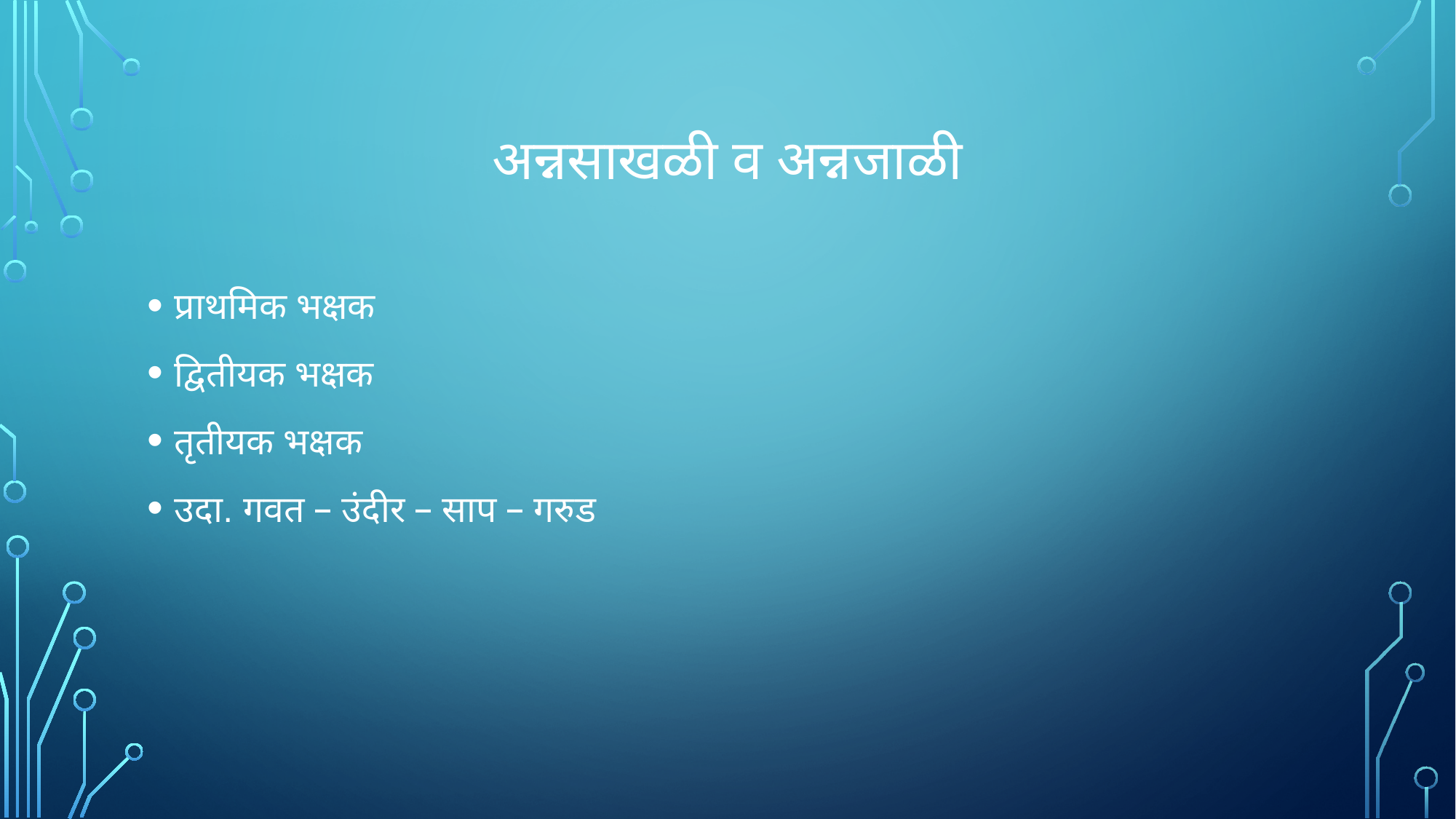

# अन्नसाखळी व अन्नजाळी
प्राथमिक भक्षक
द्वितीयक भक्षक
तृतीयक भक्षक
उदा. गवत – उंदीर – साप – गरुड